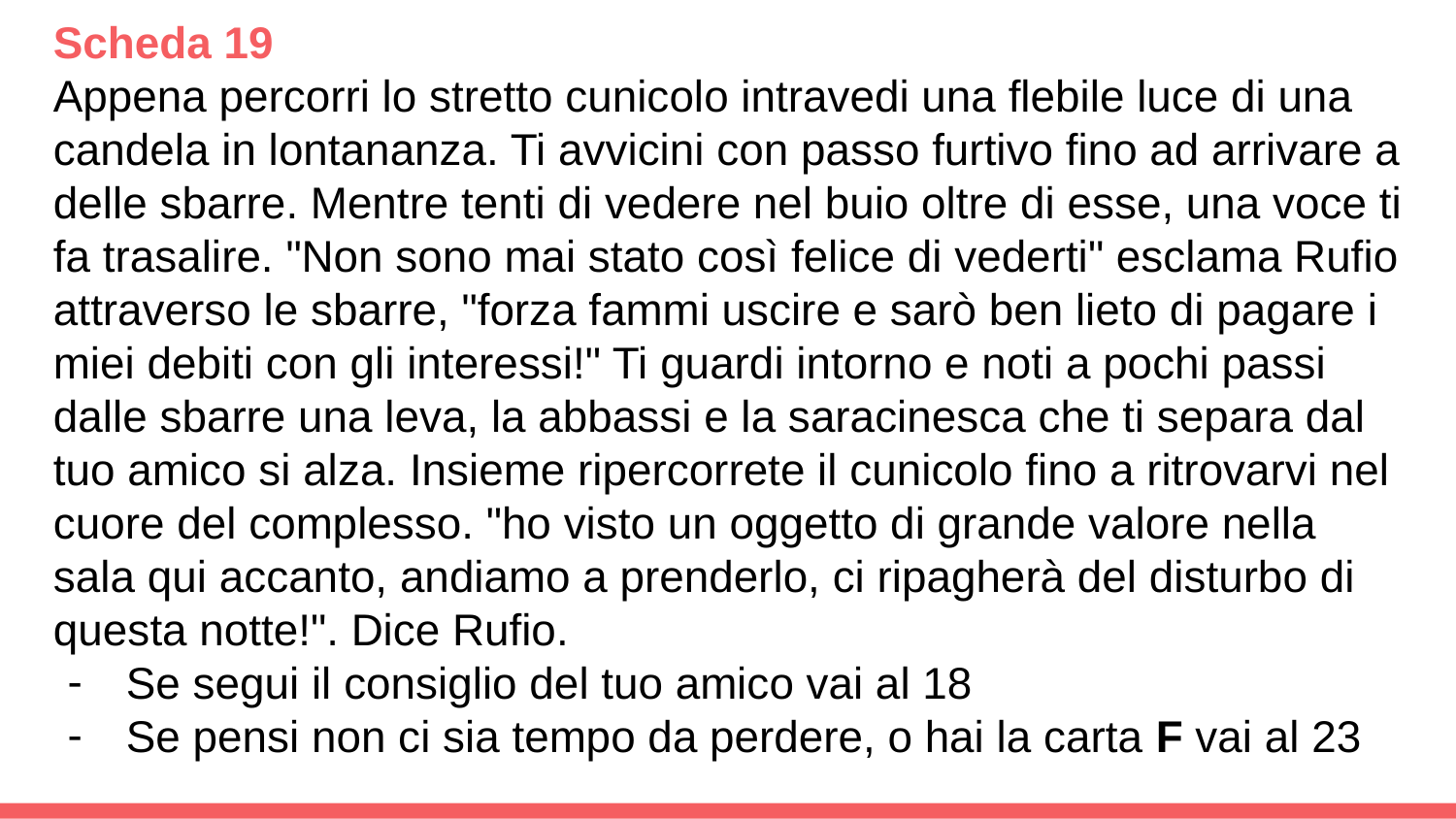

Scheda 19
Appena percorri lo stretto cunicolo intravedi una flebile luce di una candela in lontananza. Ti avvicini con passo furtivo fino ad arrivare a delle sbarre. Mentre tenti di vedere nel buio oltre di esse, una voce ti fa trasalire. "Non sono mai stato così felice di vederti" esclama Rufio attraverso le sbarre, "forza fammi uscire e sarò ben lieto di pagare i miei debiti con gli interessi!" Ti guardi intorno e noti a pochi passi dalle sbarre una leva, la abbassi e la saracinesca che ti separa dal tuo amico si alza. Insieme ripercorrete il cunicolo fino a ritrovarvi nel cuore del complesso. "ho visto un oggetto di grande valore nella sala qui accanto, andiamo a prenderlo, ci ripagherà del disturbo di questa notte!". Dice Rufio.
Se segui il consiglio del tuo amico vai al 18
Se pensi non ci sia tempo da perdere, o hai la carta F vai al 23